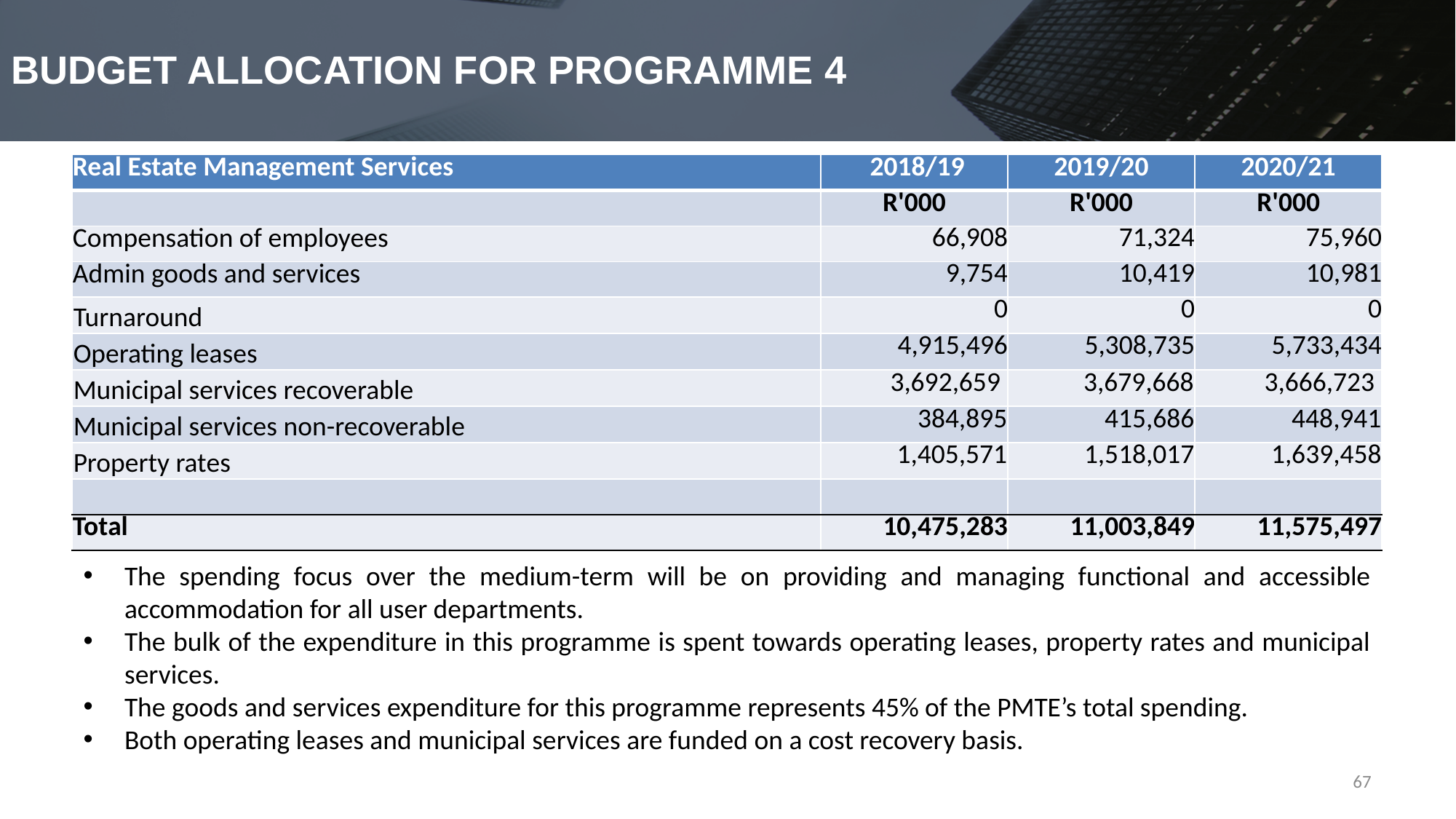

# BUDGET ALLOCATION FOR PROGRAMME 4
| Real Estate Management Services | 2018/19 | 2019/20 | 2020/21 |
| --- | --- | --- | --- |
|  | R'000 | R'000 | R'000 |
| Compensation of employees | 66,908 | 71,324 | 75,960 |
| Admin goods and services | 9,754 | 10,419 | 10,981 |
| Turnaround | 0 | 0 | 0 |
| Operating leases | 4,915,496 | 5,308,735 | 5,733,434 |
| Municipal services recoverable | 3,692,659 | 3,679,668 | 3,666,723 |
| Municipal services non-recoverable | 384,895 | 415,686 | 448,941 |
| Property rates | 1,405,571 | 1,518,017 | 1,639,458 |
|  |  |  |  |
| Total | 10,475,283 | 11,003,849 | 11,575,497 |
The spending focus over the medium-term will be on providing and managing functional and accessible accommodation for all user departments.
The bulk of the expenditure in this programme is spent towards operating leases, property rates and municipal services.
The goods and services expenditure for this programme represents 45% of the PMTE’s total spending.
Both operating leases and municipal services are funded on a cost recovery basis.
67